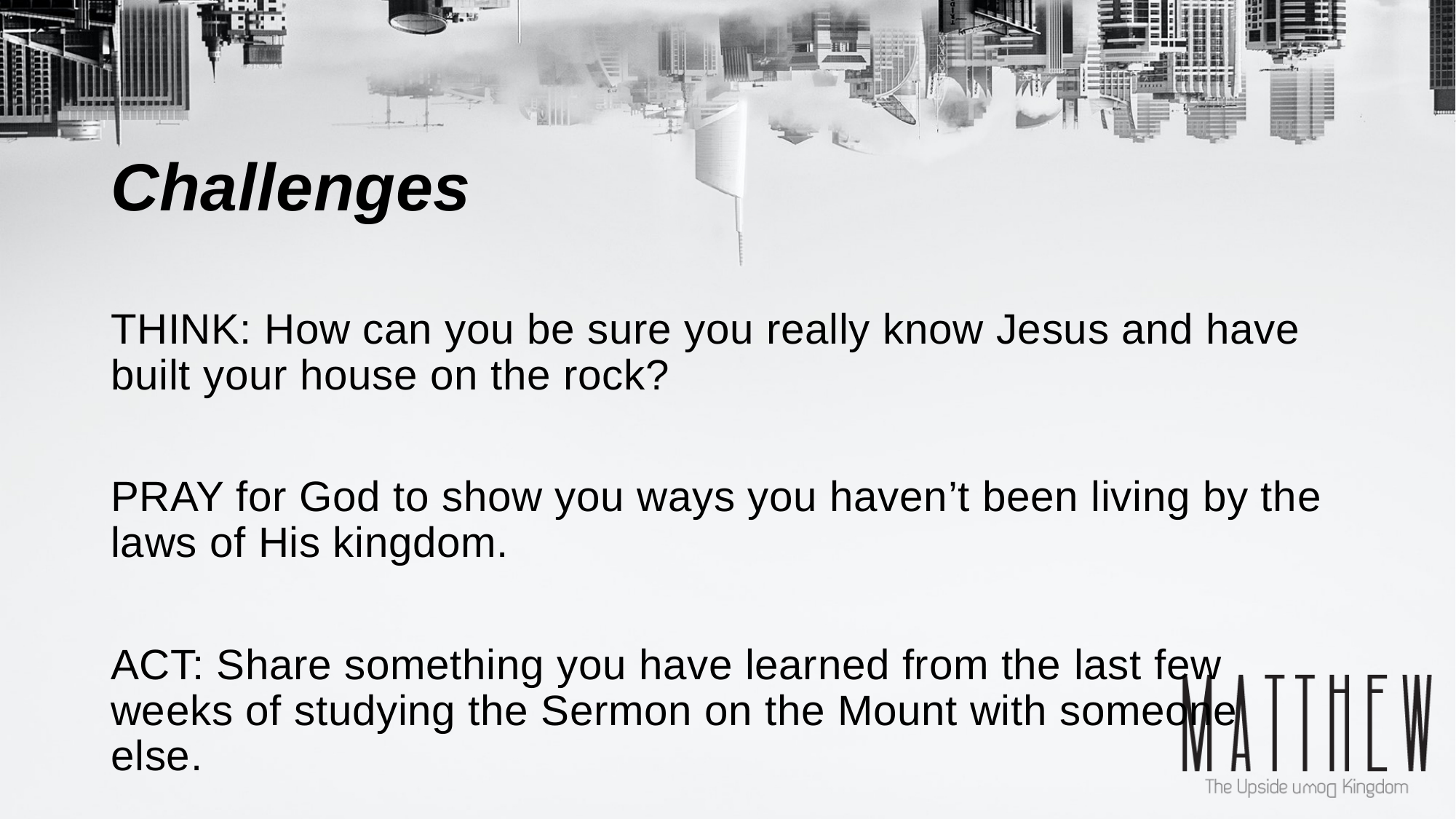

# Challenges
THINK: How can you be sure you really know Jesus and have built your house on the rock?

PRAY for God to show you ways you haven’t been living by the laws of His kingdom.

ACT: Share something you have learned from the last few weeks of studying the Sermon on the Mount with someone else.